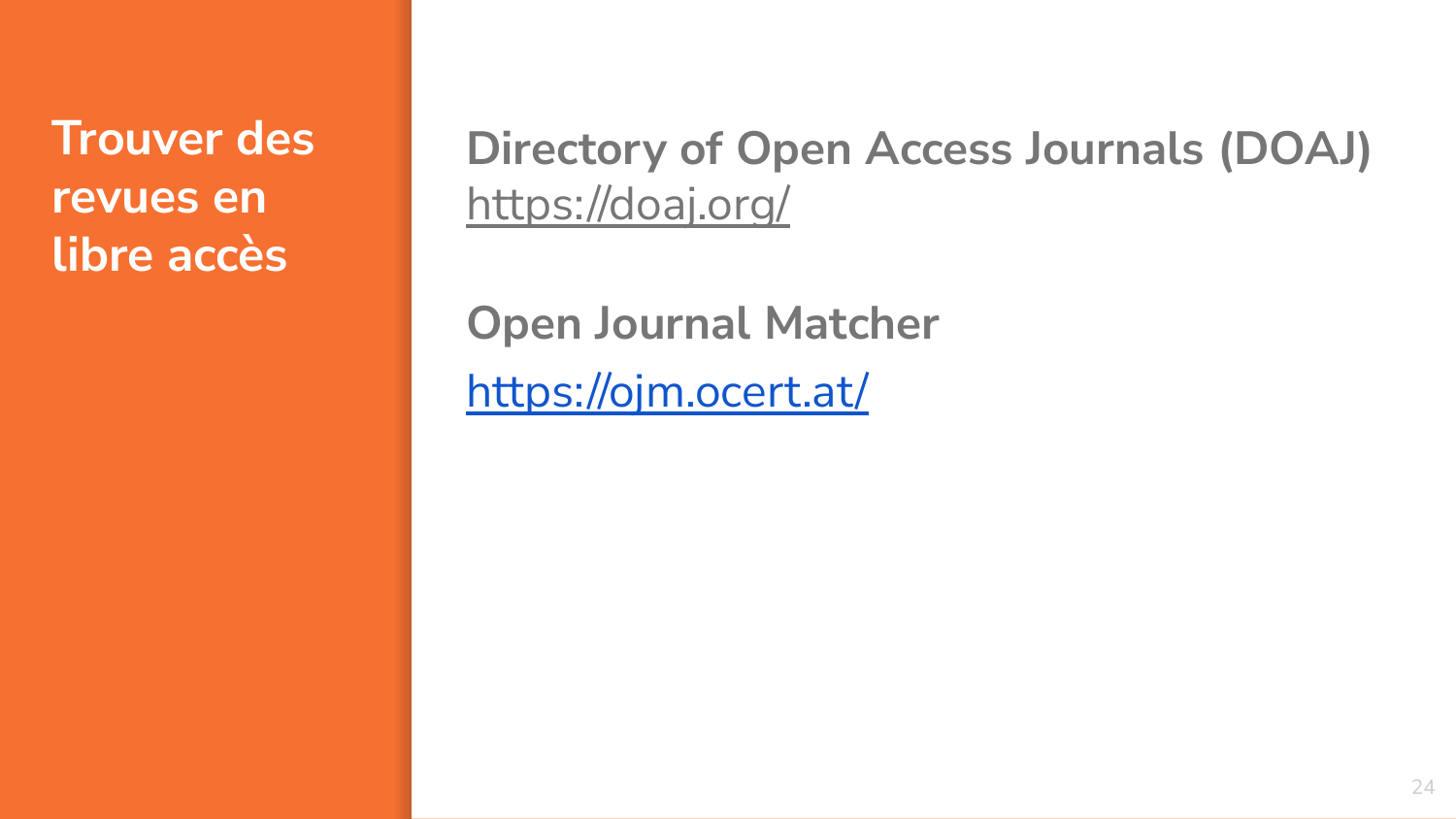

# Trouver des revues en libre accès
Directory of Open Access Journals (DOAJ)
https://doaj.org/

Open Journal Matcher
https://ojm.ocert.at/

24